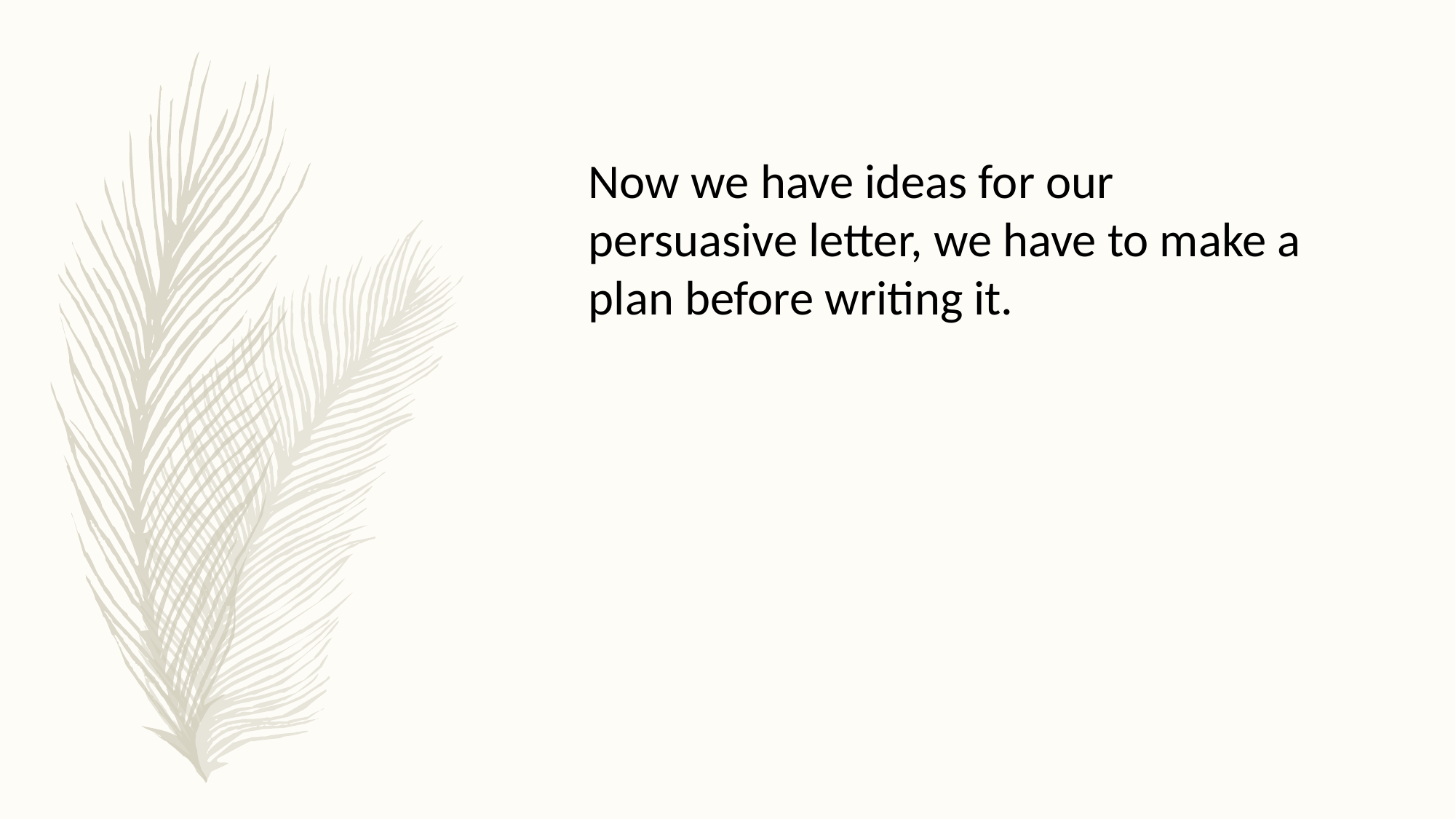

Now we have ideas for our persuasive letter, we have to make a plan before writing it.